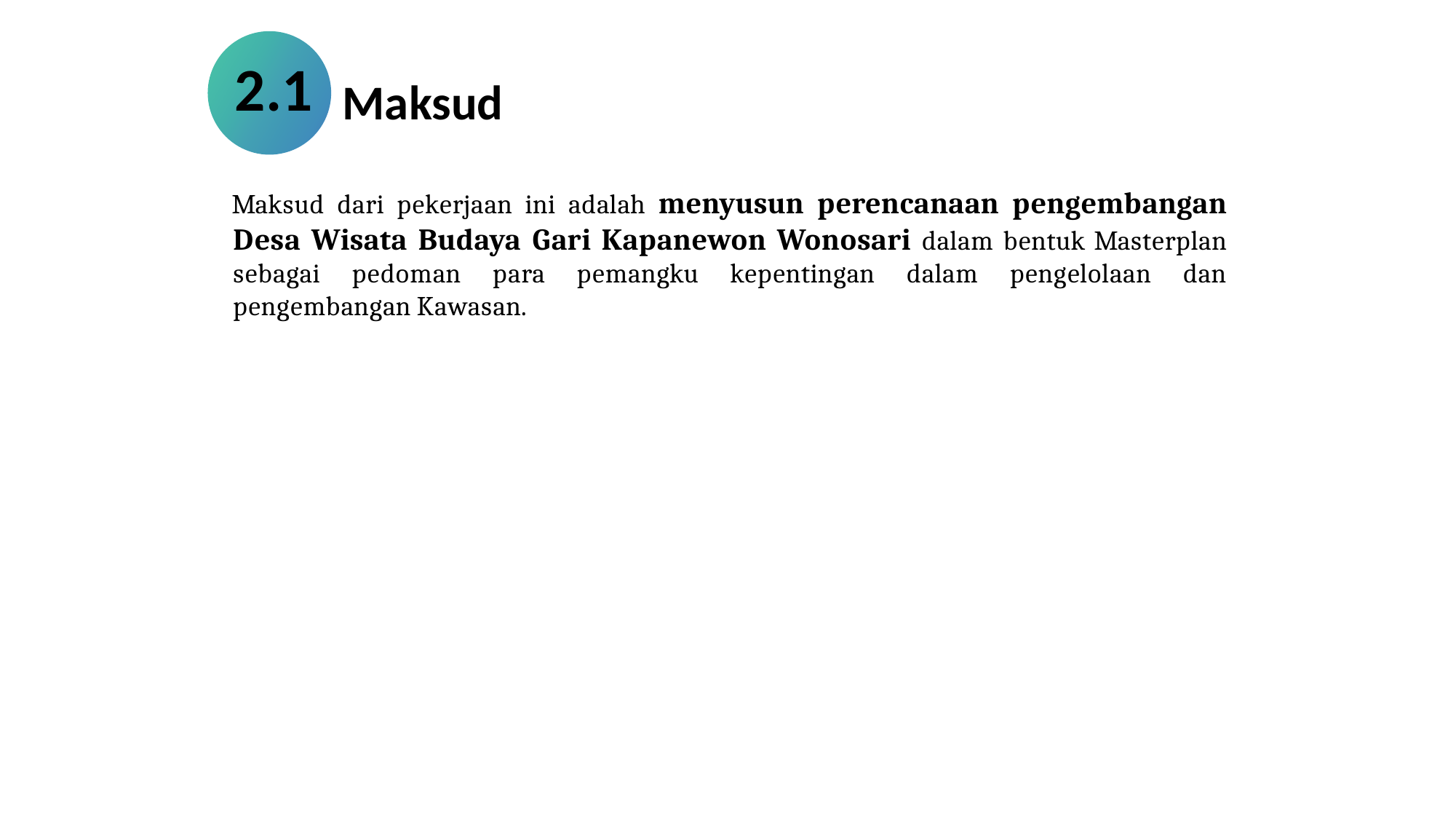

2.1
Maksud
Maksud dari pekerjaan ini adalah menyusun perencanaan pengembangan Desa Wisata Budaya Gari Kapanewon Wonosari dalam bentuk Masterplan sebagai pedoman para pemangku kepentingan dalam pengelolaan dan pengembangan Kawasan.